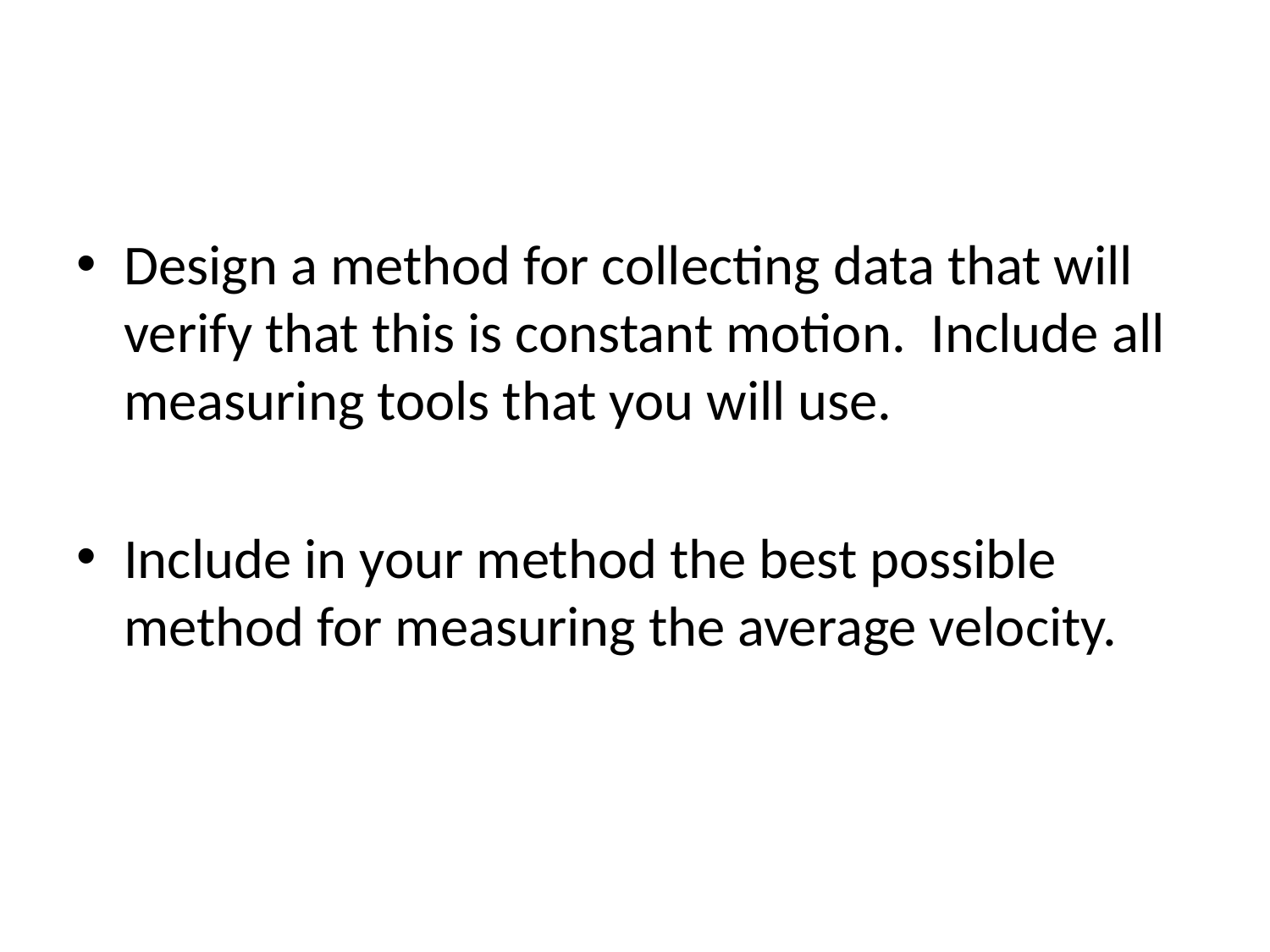

Design a method for collecting data that will verify that this is constant motion.  Include all measuring tools that you will use.

Include in your method the best possible method for measuring the average velocity.